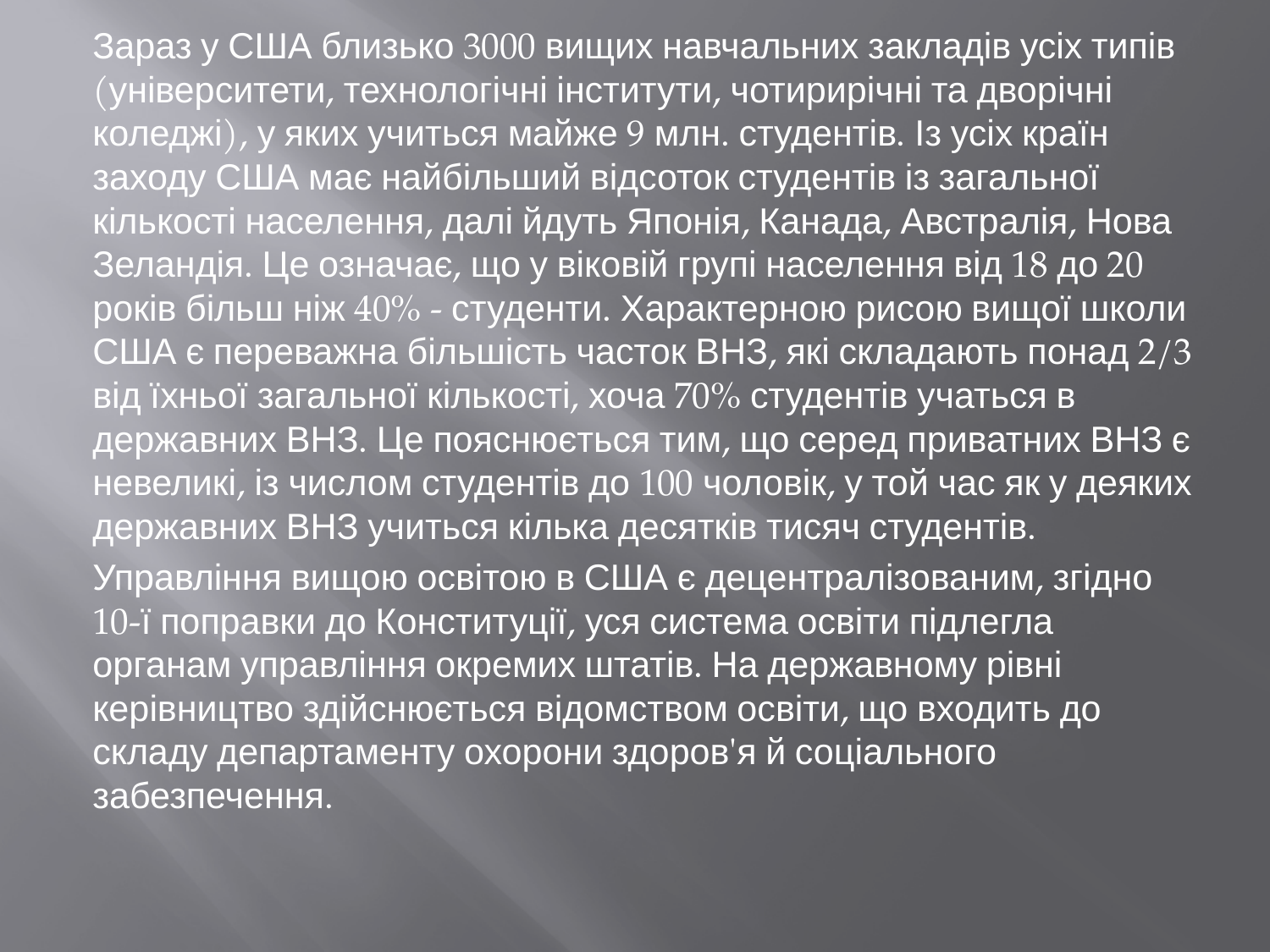

Зараз у США близько 3000 вищих навчальних закладів усіх типів (університети, технологічні інститути, чотирирічні та дворічні коледжі), у яких учиться майже 9 млн. студентів. Із усіх країн заходу США має найбільший відсоток студентів із загальної кількості населення, далі йдуть Японія, Канада, Австралія, Нова Зеландія. Це означає, що у віковій групі населення від 18 до 20 років більш ніж 40% - студенти. Характерною рисою вищої школи США є переважна більшість часток ВНЗ, які складають понад 2/3 від їхньої загальної кількості, хоча 70% студентів учаться в державних ВНЗ. Це пояснюється тим, що серед приватних ВНЗ є невеликі, із числом студентів до 100 чоловік, у той час як у деяких державних ВНЗ учиться кілька десятків тисяч студентів.
Управління вищою освітою в США є децентралізованим, згідно 10-ї поправки до Конституції, уся система освіти підлегла органам управління окремих штатів. На державному рівні керівництво здійснюється відомством освіти, що входить до складу департаменту охорони здоров'я й соціального забезпечення.